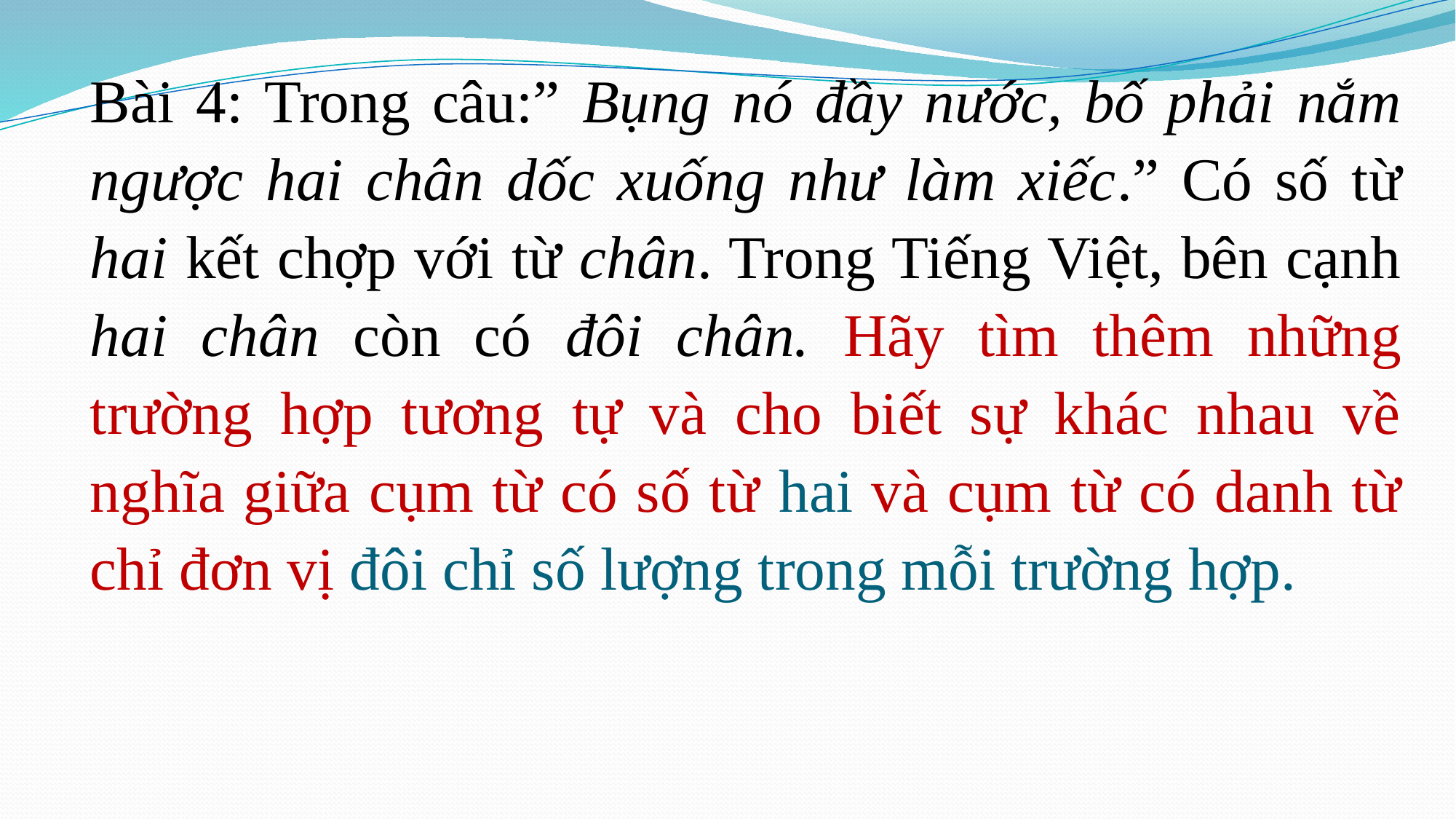

Bài 4: Trong câu:” Bụng nó đầy nước, bố phải nắm ngược hai chân dốc xuống như làm xiếc.” Có số từ hai kết chợp với từ chân. Trong Tiếng Việt, bên cạnh hai chân còn có đôi chân. Hãy tìm thêm những trường hợp tương tự và cho biết sự khác nhau về nghĩa giữa cụm từ có số từ hai và cụm từ có danh từ chỉ đơn vị đôi chỉ số lượng trong mỗi trường hợp.